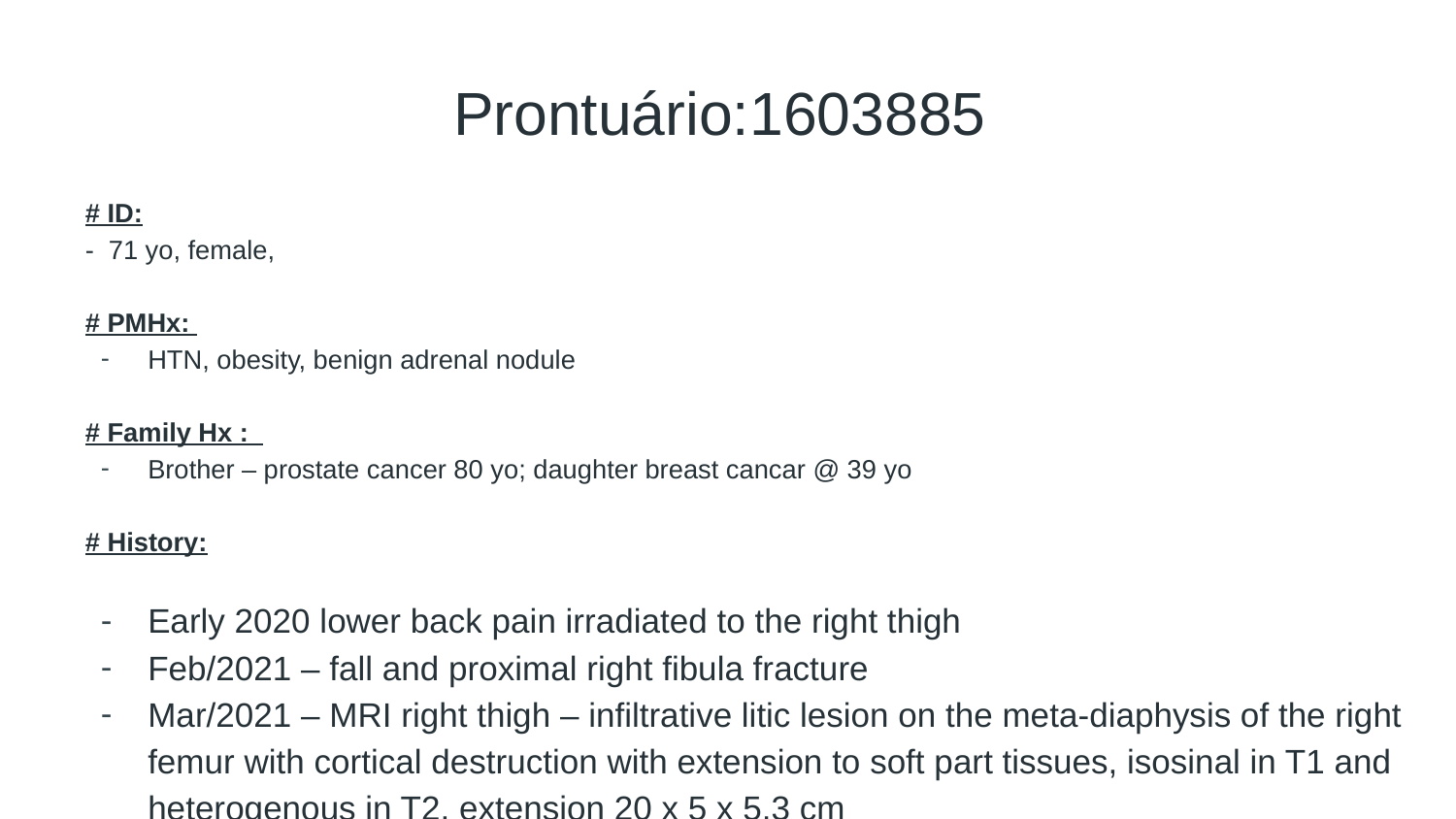

# Prontuário:1603885

# ID:
-  71 yo, female,

# PMHx:
HTN, obesity, benign adrenal nodule

# Family Hx :
Brother – prostate cancer 80 yo; daughter breast cancar @ 39 yo

# History:

Early 2020 lower back pain irradiated to the right thigh
Feb/2021 – fall and proximal right fibula fracture
Mar/2021 – MRI right thigh – infiltrative litic lesion on the meta-diaphysis of the right femur with cortical destruction with extension to soft part tissues, isosinal in T1 and heterogenous in T2, extension 20 x 5 x 5.3 cm